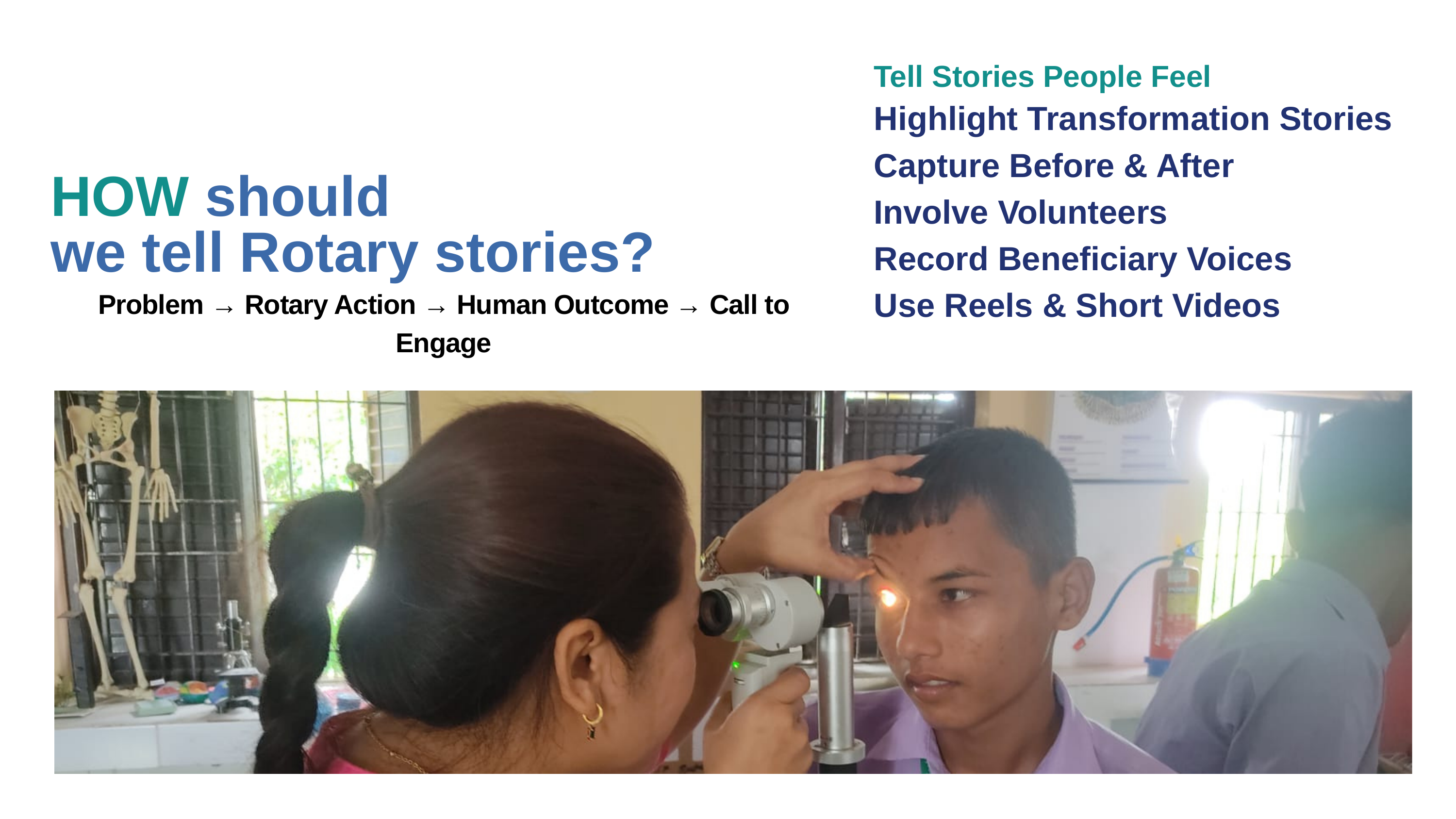

Tell Stories People Feel
Highlight Transformation Stories
Capture Before & After
Involve Volunteers
Record Beneficiary Voices
Use Reels & Short Videos
HOW should
we tell Rotary stories?
Problem → Rotary Action → Human Outcome → Call to Engage